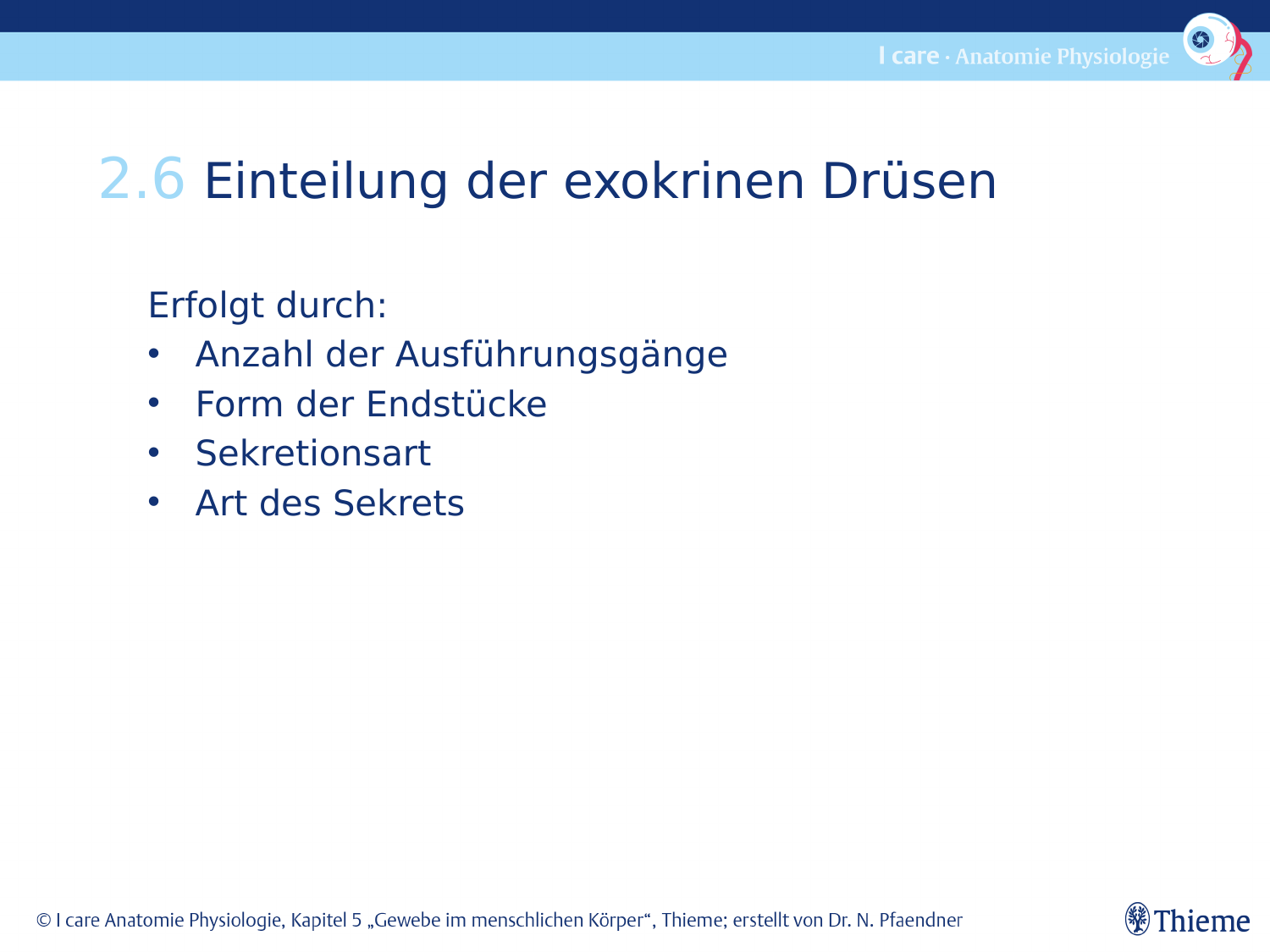

2.6 Einteilung der exokrinen Drüsen
Erfolgt durch:
Anzahl der Ausführungsgänge
Form der Endstücke
Sekretionsart
Art des Sekrets